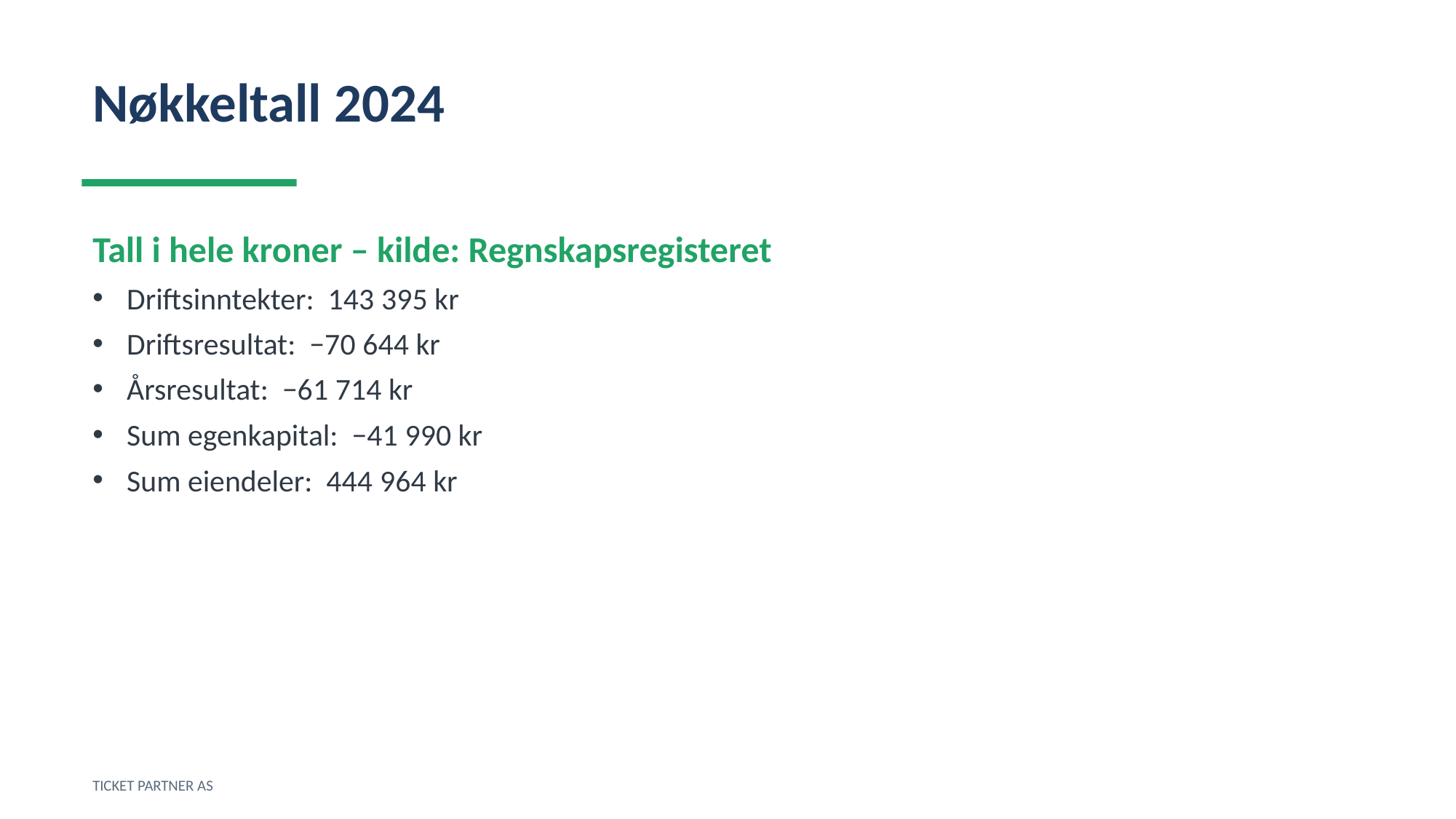

Nøkkeltall 2024

Tall i hele kroner – kilde: Regnskapsregisteret
Driftsinntekter:  143 395 kr
Driftsresultat:  −70 644 kr
Årsresultat:  −61 714 kr
Sum egenkapital:  −41 990 kr
Sum eiendeler:  444 964 kr
TICKET PARTNER AS